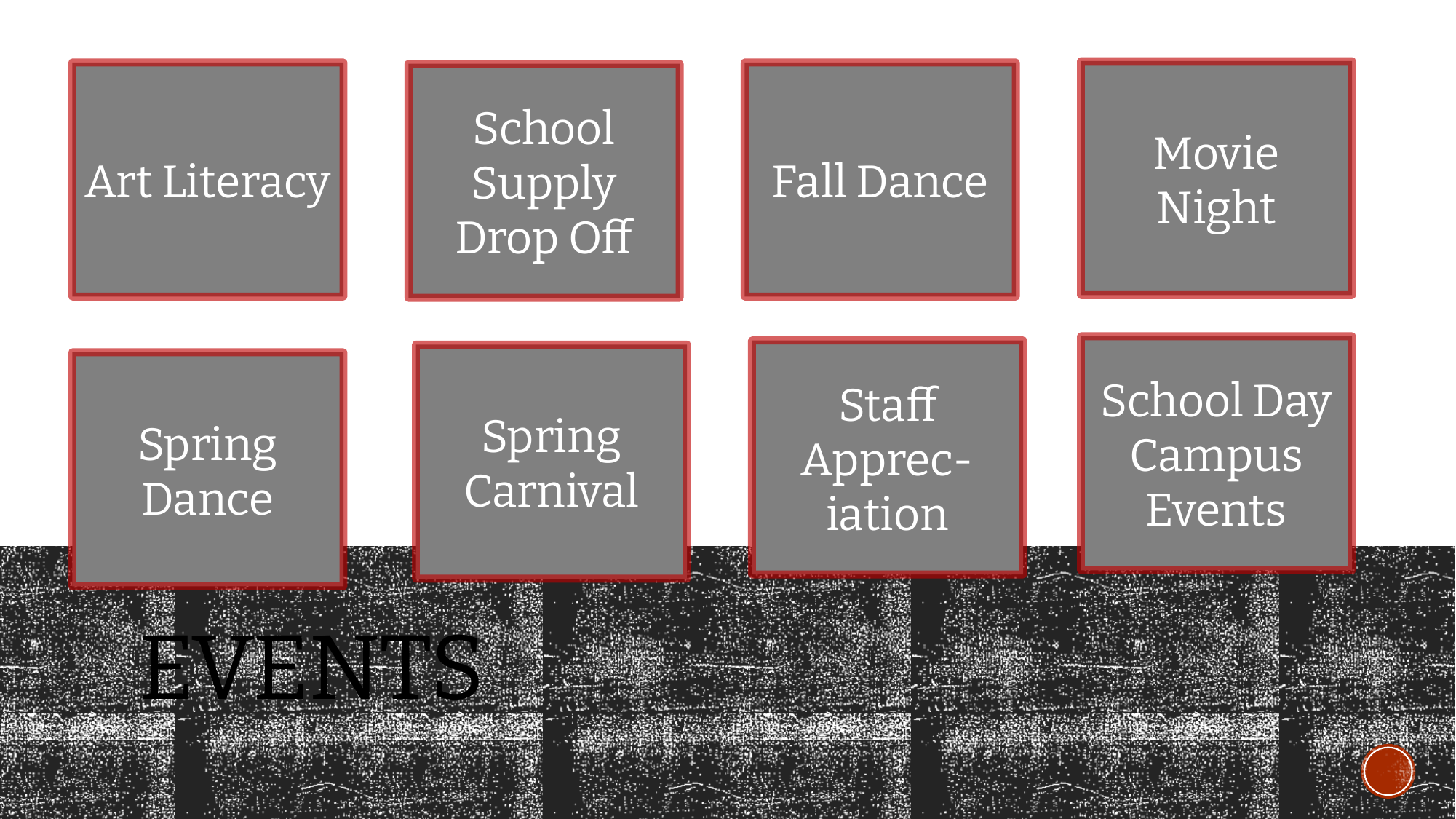

Movie Night
Art Literacy
Fall Dance
School Supply Drop Off
School Day Campus Events
Staff Apprec-iation
Spring Carnival
Spring Dance

# Events